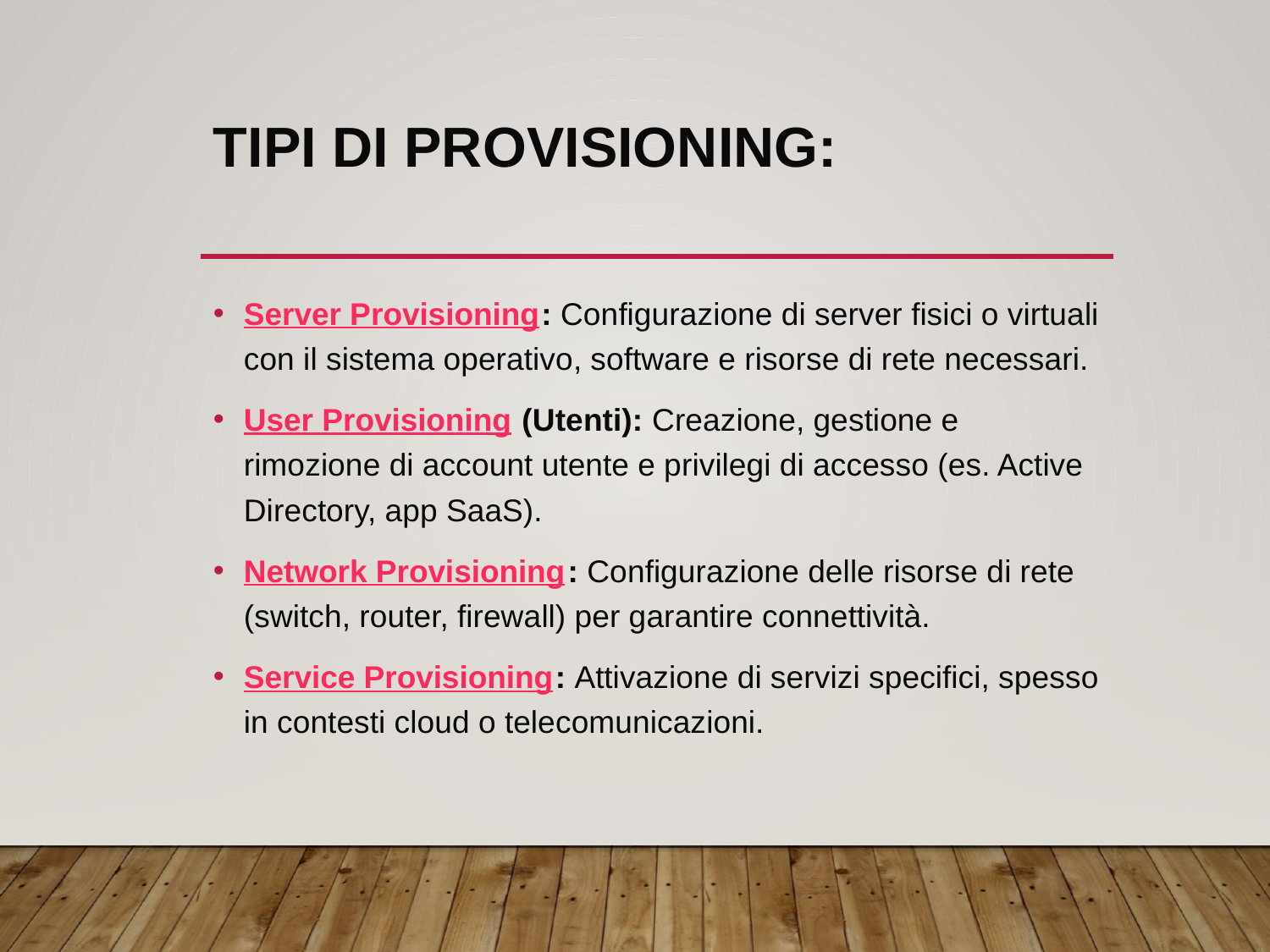

# Tipi di Provisioning:
Server Provisioning: Configurazione di server fisici o virtuali con il sistema operativo, software e risorse di rete necessari.
User Provisioning (Utenti): Creazione, gestione e rimozione di account utente e privilegi di accesso (es. Active Directory, app SaaS).
Network Provisioning: Configurazione delle risorse di rete (switch, router, firewall) per garantire connettività.
Service Provisioning: Attivazione di servizi specifici, spesso in contesti cloud o telecomunicazioni.